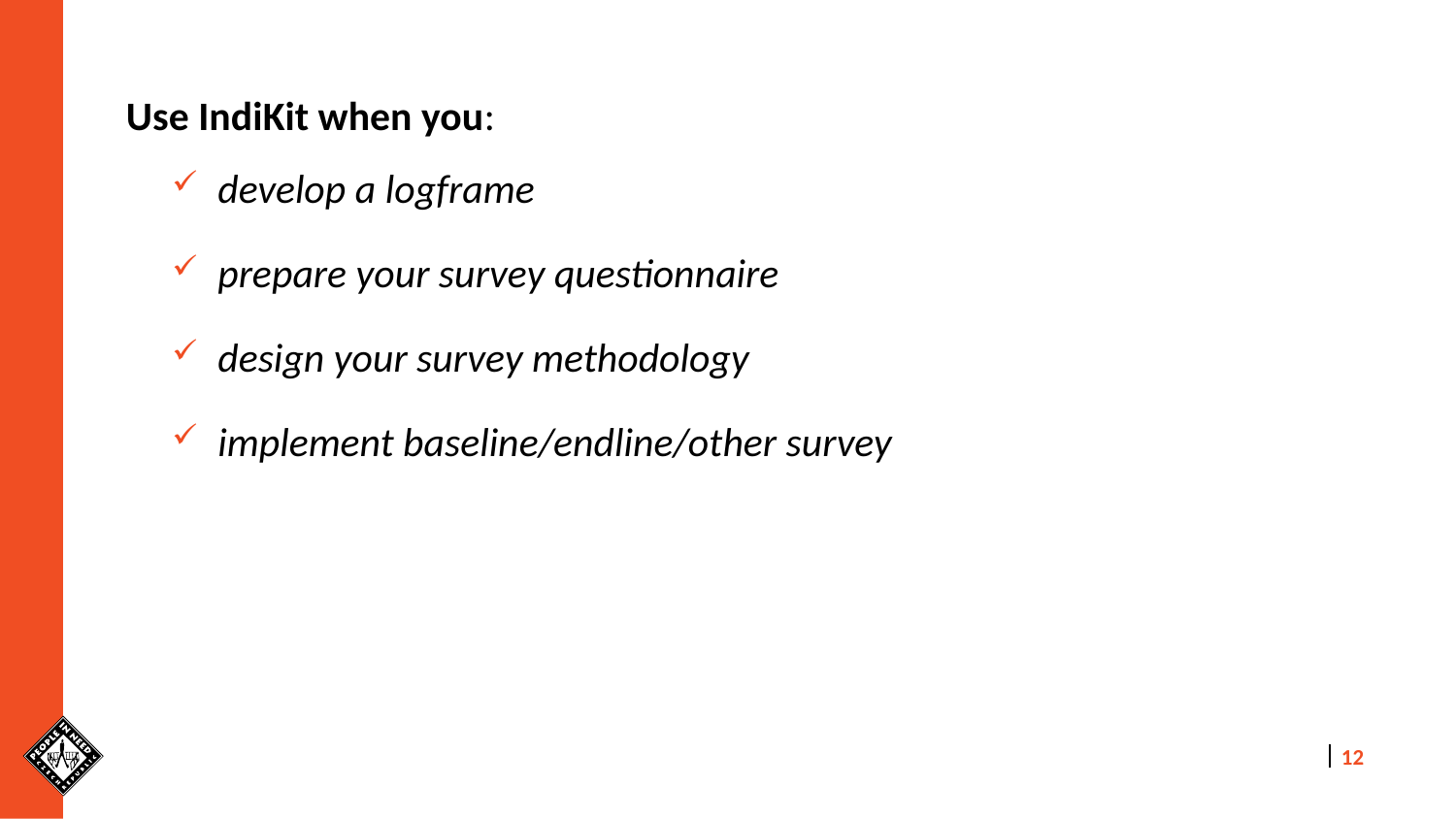

Use IndiKit when you:
develop a logframe
prepare your survey questionnaire
design your survey methodology
implement baseline/endline/other survey
12